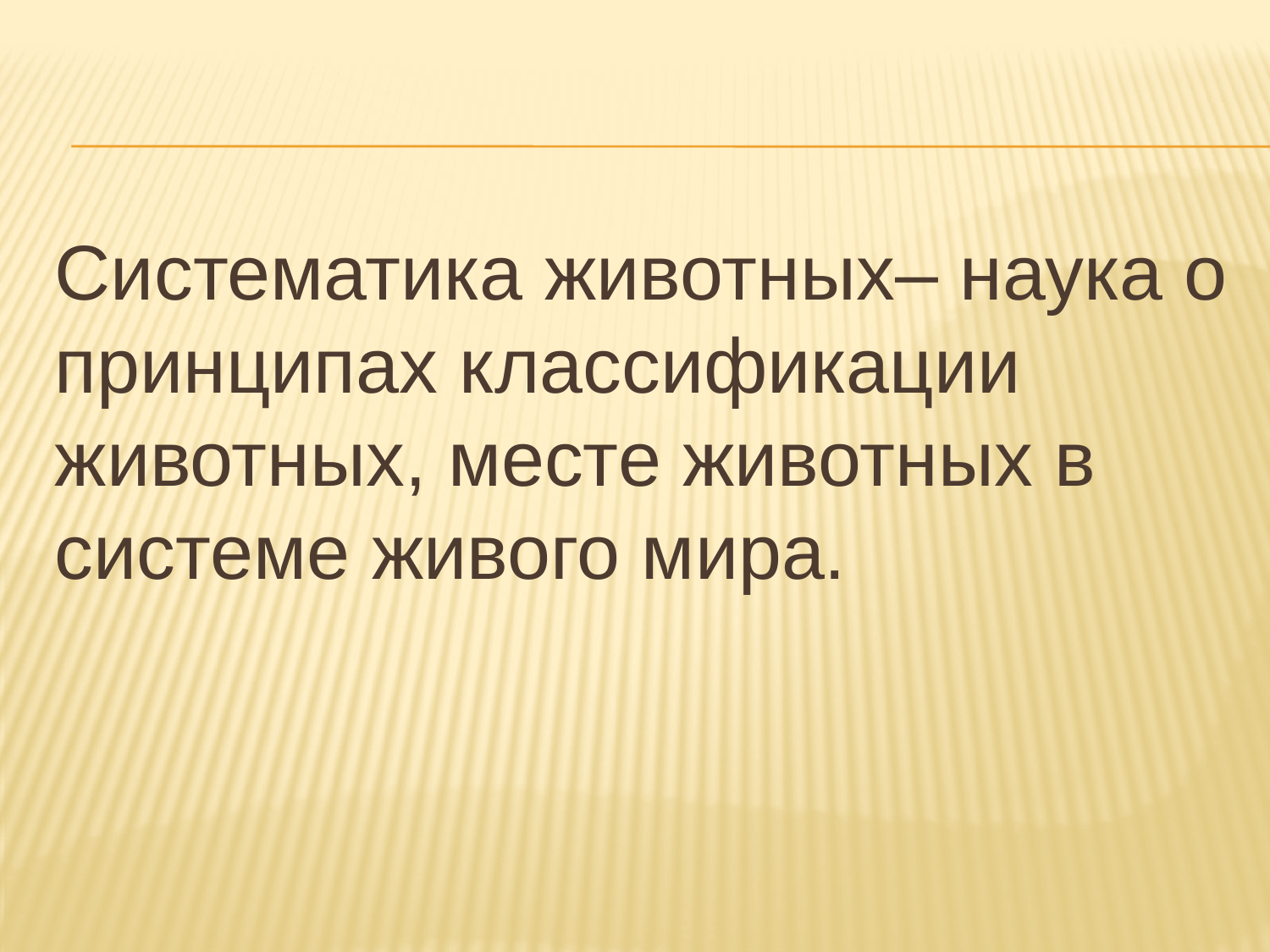

#
Систематика животных– наука о принципах классификации животных, месте животных в системе живого мира.